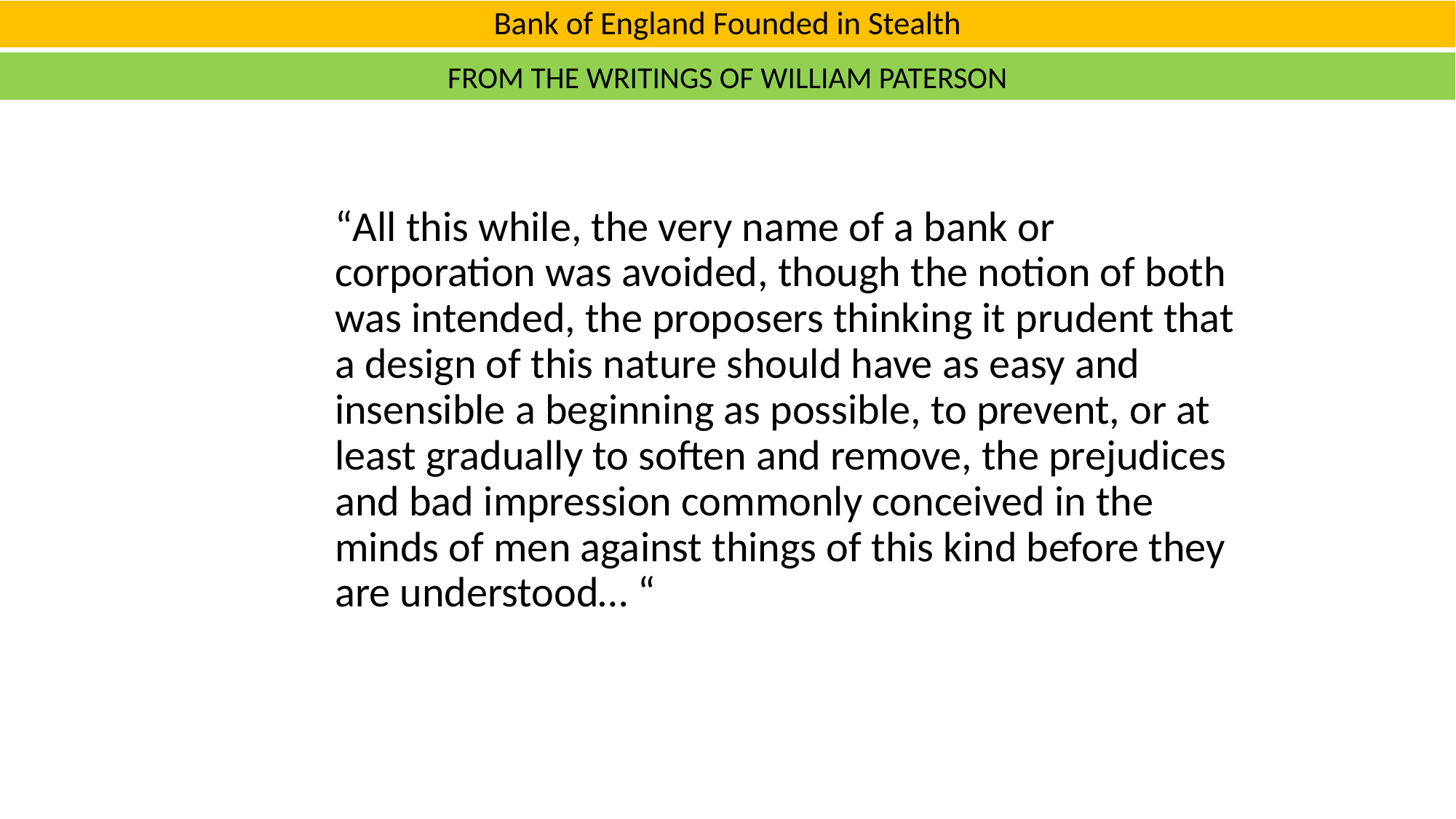

# Bank of England Founded in Stealth
FROM THE WRITINGS OF WILLIAM PATERSON

“All this while, the very name of a bank or corporation was avoided, though the notion of both was intended, the proposers thinking it prudent that a design of this nature should have as easy and insensible a beginning as possible, to prevent, or at least gradually to soften and remove, the prejudices and bad impression commonly conceived in the minds of men against things of this kind before they are understood… “